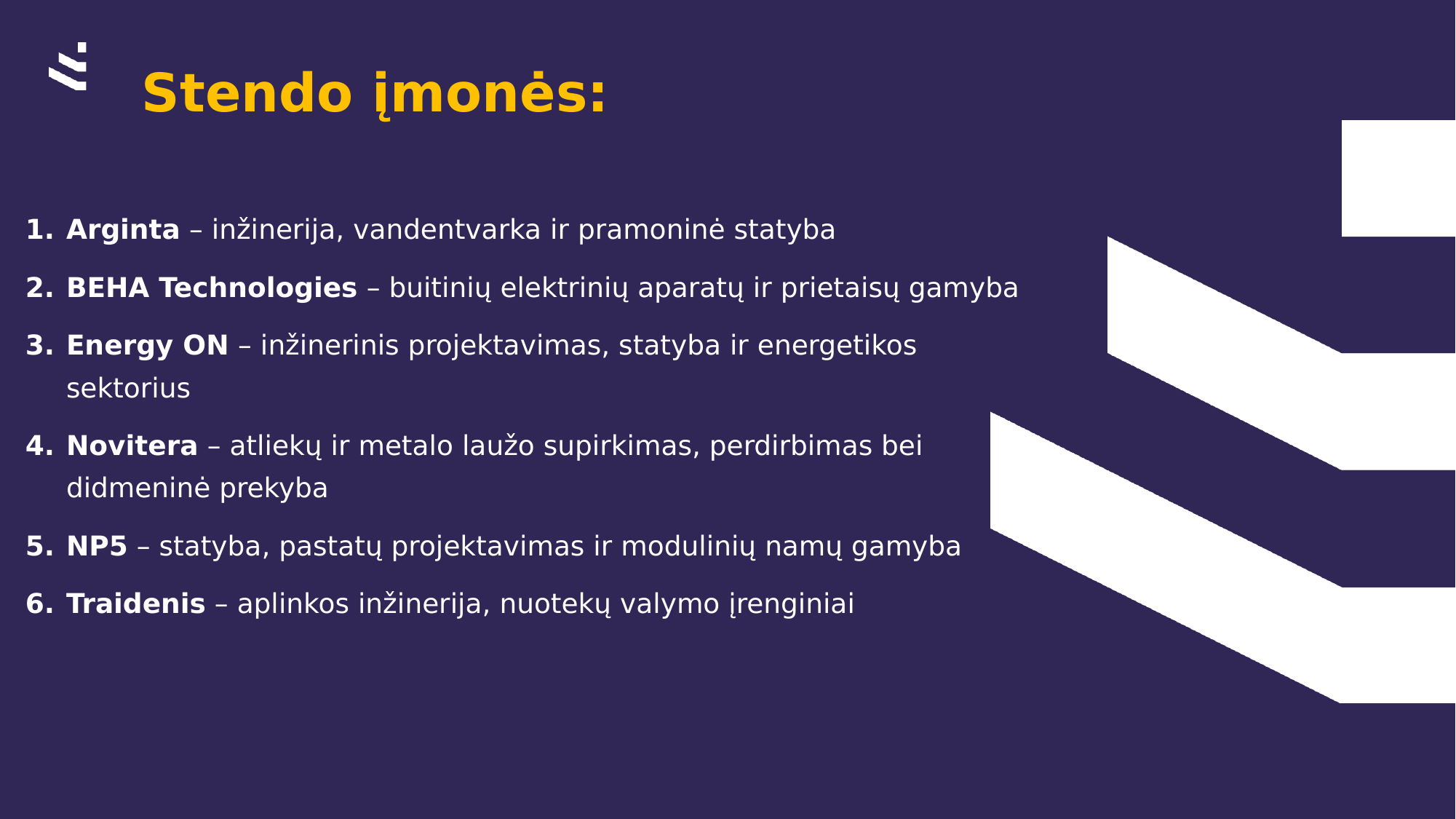

# Stendo įmonės:
Arginta – inžinerija, vandentvarka ir pramoninė statyba
BEHA Technologies – buitinių elektrinių aparatų ir prietaisų gamyba
Energy ON – inžinerinis projektavimas, statyba ir energetikos sektorius
Novitera – atliekų ir metalo laužo supirkimas, perdirbimas bei didmeninė prekyba
NP5 – statyba, pastatų projektavimas ir modulinių namų gamyba
Traidenis – aplinkos inžinerija, nuotekų valymo įrenginiai